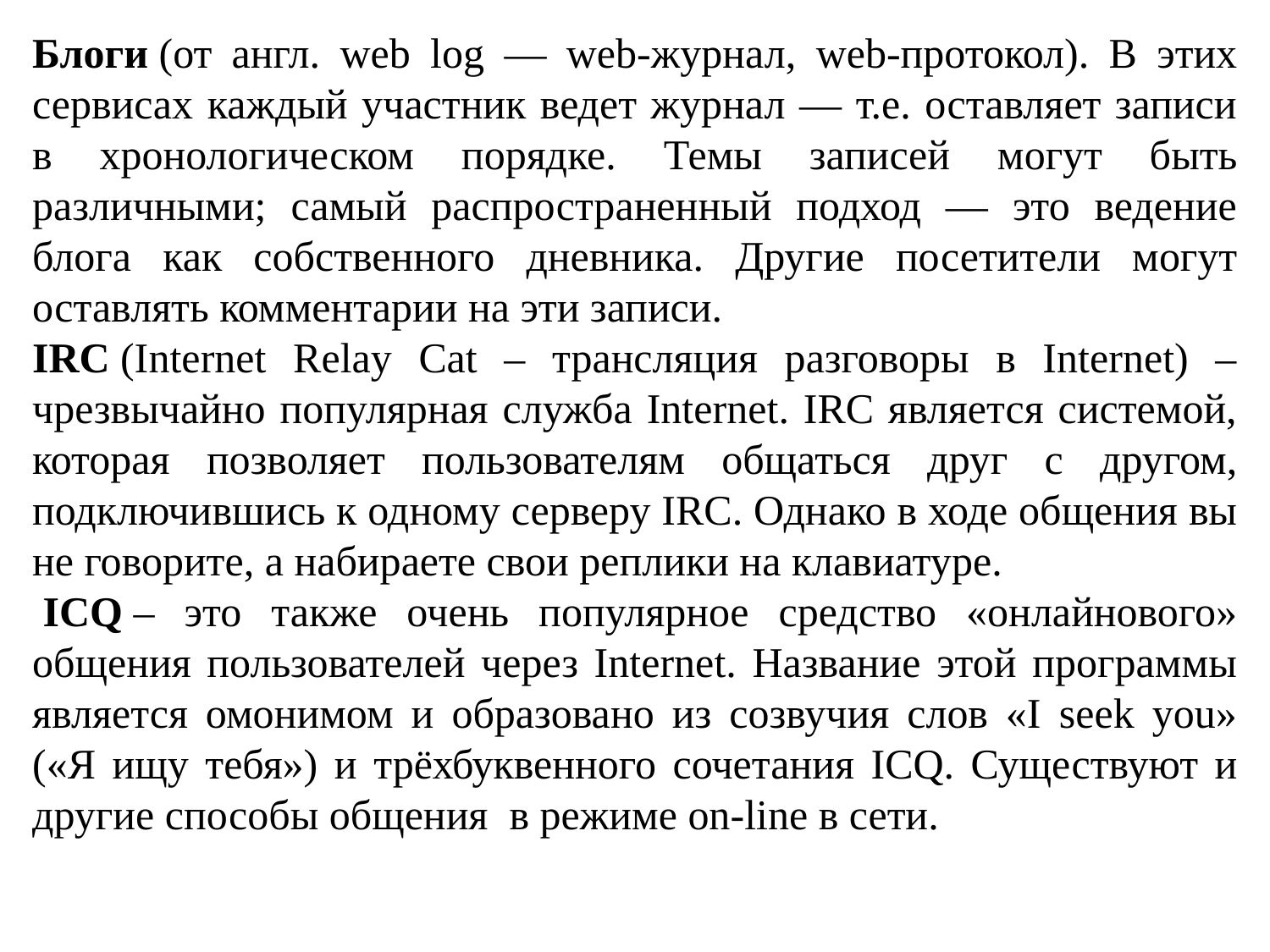

Блоги (от англ. web log — web-журнал, web-протокол). В этих сервисах каждый участник ведет журнал — т.е. оставляет записи в хронологическом порядке. Темы записей могут быть различными; самый распространенный подход — это ведение блога как собственного дневника. Другие посетители могут оставлять комментарии на эти записи.
IRC (Internet Relay Cat – трансляция разговоры в Internet) – чрезвычайно популярная служба Internet. IRC является системой, которая позволяет пользователям общаться друг с другом, подключившись к одному серверу IRC. Однако в ходе общения вы не говорите, а набираете свои реплики на клавиатуре.
 ICQ – это также очень популярное средство «онлайнового» общения пользователей через Internet. Название этой программы является омонимом и образовано из созвучия слов «I seek you» («Я ищу тебя») и трёхбуквенного сочетания ICQ. Существуют и другие способы общения  в режиме on-line в сети.